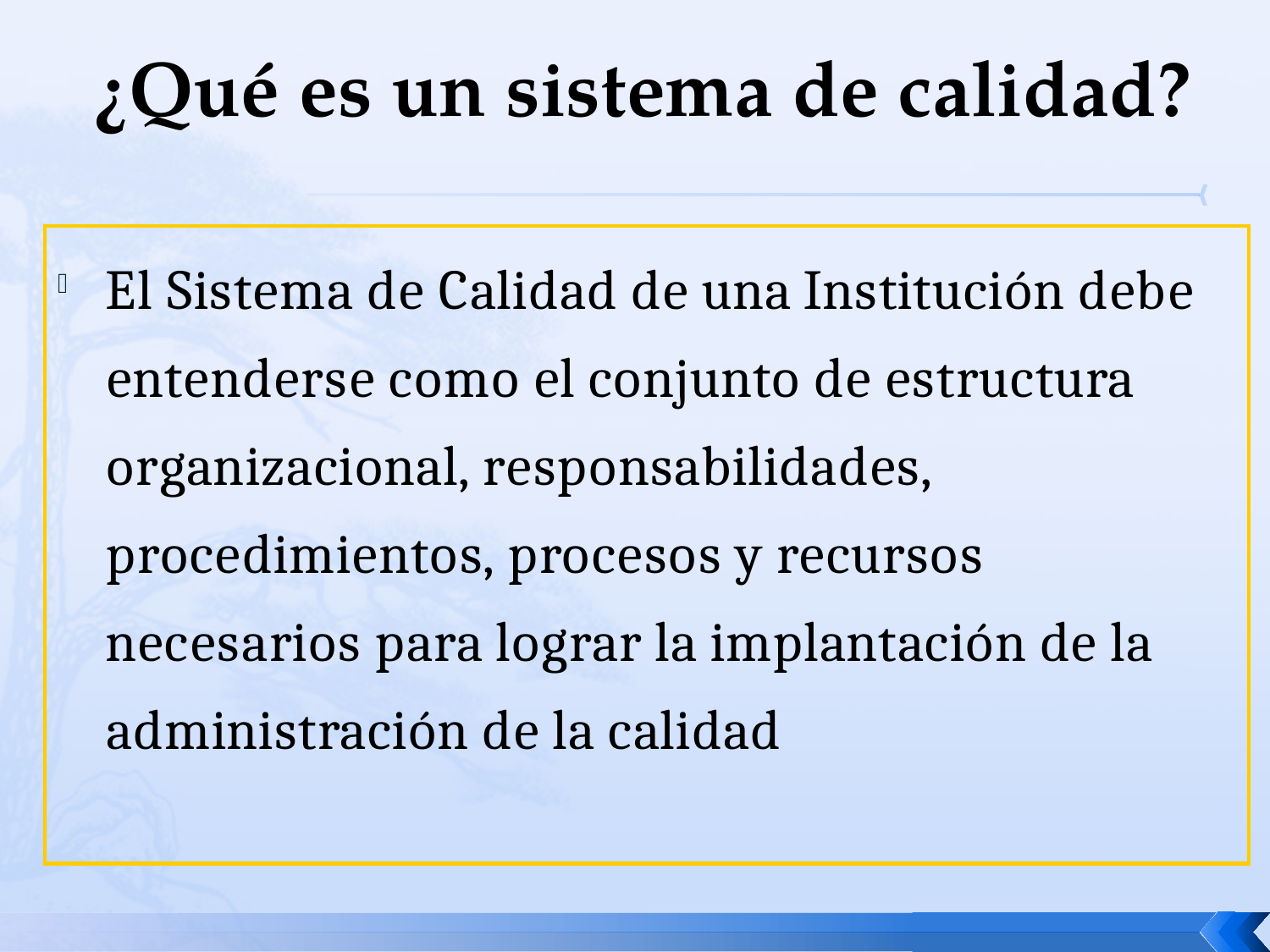

# ¿Qué es un sistema de calidad?
El Sistema de Calidad de una Institución debe entenderse como el conjunto de estructura organizacional, responsabilidades, procedimientos, procesos y recursos necesarios para lograr la implantación de la administración de la calidad